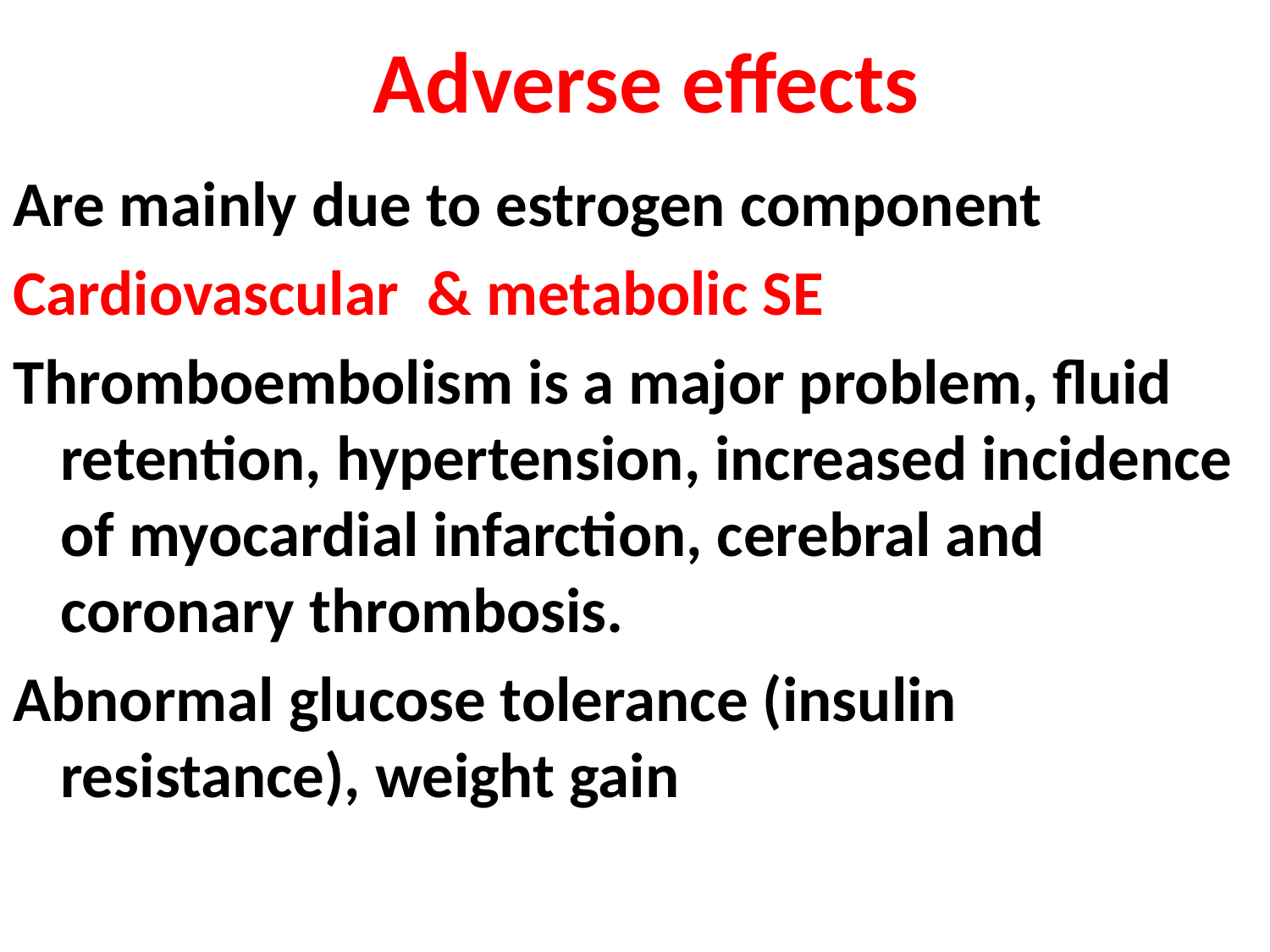

# Adverse effects
Are mainly due to estrogen component
Cardiovascular  & metabolic SE
Thromboembolism is a major problem, fluid retention, hypertension, increased incidence of myocardial infarction, cerebral and coronary thrombosis.
Abnormal glucose tolerance (insulin resistance), weight gain